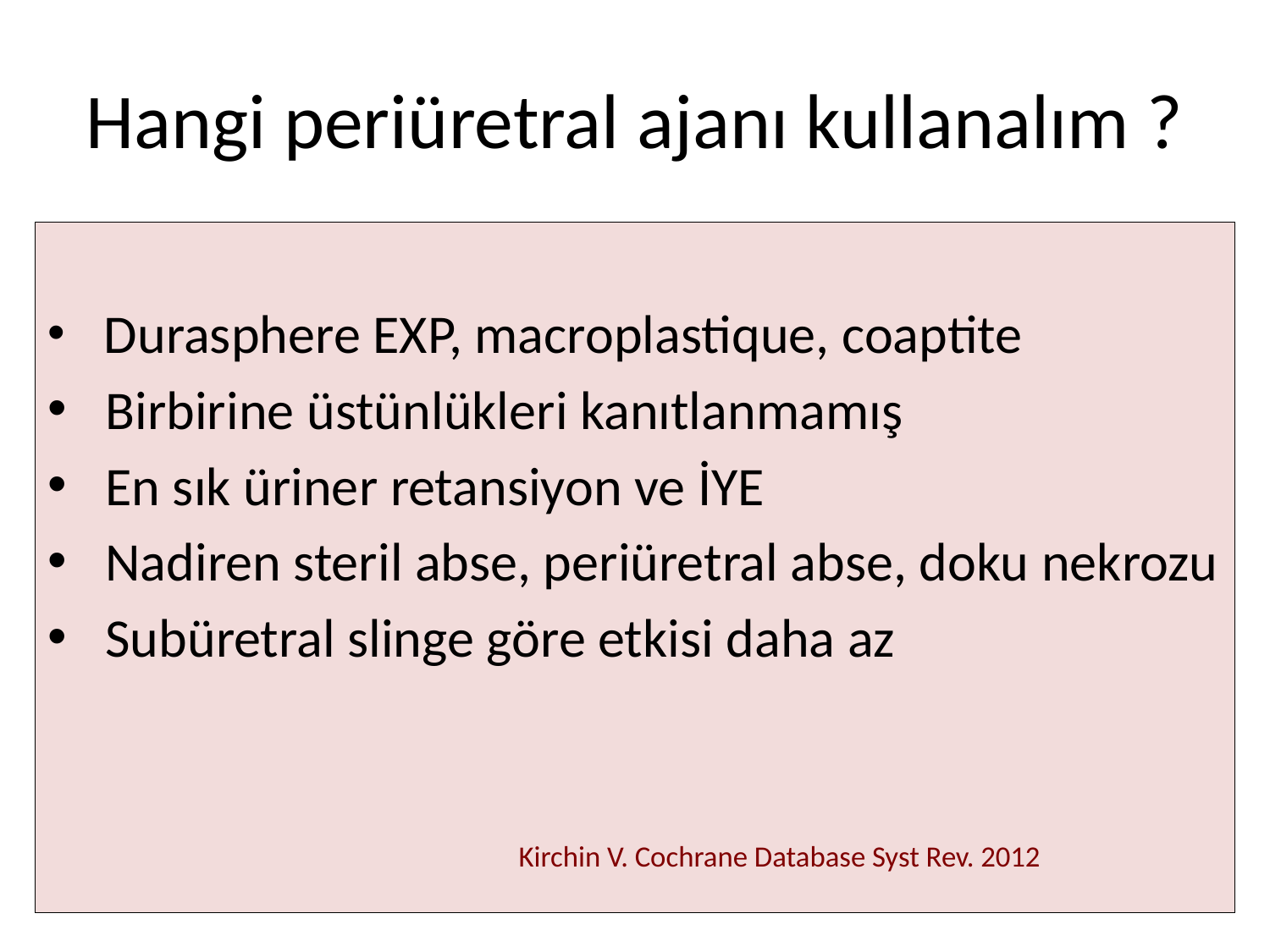

# Hangi periüretral ajanı kullanalım ?

 Durasphere EXP, macroplastique, coaptite
 Birbirine üstünlükleri kanıtlanmamış
 En sık üriner retansiyon ve İYE
 Nadiren steril abse, periüretral abse, doku nekrozu
 Subüretral slinge göre etkisi daha az

                                          Kirchin V. Cochrane Database Syst Rev. 2012